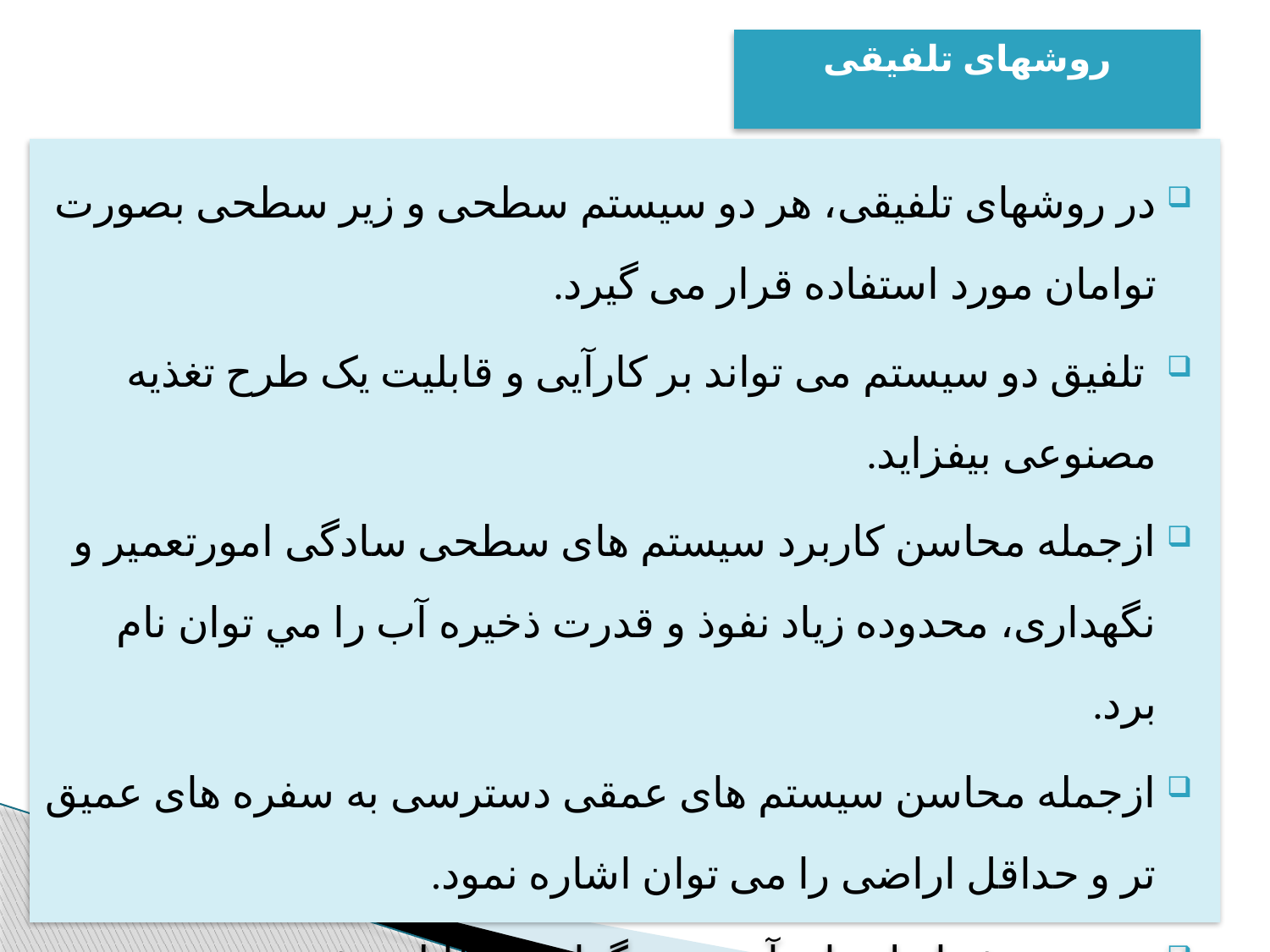

# روشهای تلفيقی
در روشهای تلفيقی، هر دو سيستم سطحی و زير سطحی بصورت توامان مورد استفاده قرار می گيرد.
 تلفيق دو سيستم می تواند بر کارآيی و قابليت يک طرح تغذيه مصنوعی بیفزاید.
ازجمله محاسن کاربرد سيستم های سطحی سادگی امورتعمير و نگهداری، محدوده زياد نفوذ و قدرت ذخيره آب را مي توان نام برد.
ازجمله محاسن سيستم های عمقی دسترسی به سفره های عميق تر و حداقل اراضی را می توان اشاره نمود.
 بسته به شرايط منابع آبی، توپوگرافی و قابليت ذخيره سفره  وهدايت هيدروليکی آن ميتوان سيستمها را تلفيق نمود و يک طرح موفق ارائه داد.